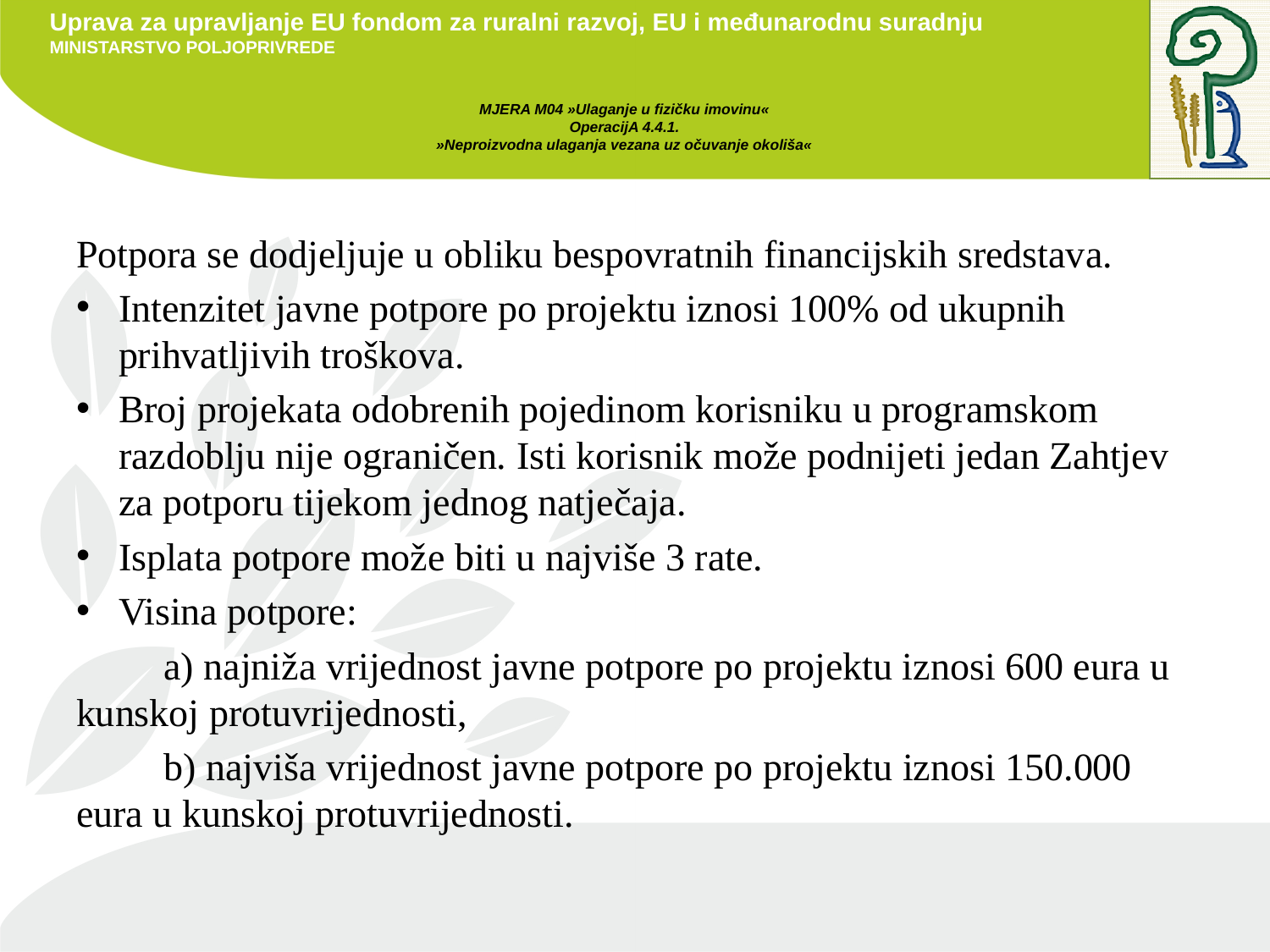

# MJERA M04 »Ulaganje u fizičku imovinu« OperacijA 4.4.1. »Neproizvodna ulaganja vezana uz očuvanje okoliša«
Potpora se dodjeljuje u obliku bespovratnih financijskih sredstava.
Intenzitet javne potpore po projektu iznosi 100% od ukupnih prihvatljivih troškova.
Broj projekata odobrenih pojedinom korisniku u programskom razdoblju nije ograničen. Isti korisnik može podnijeti jedan Zahtjev za potporu tijekom jednog natječaja.
Isplata potpore može biti u najviše 3 rate.
Visina potpore:
	a) najniža vrijednost javne potpore po projektu iznosi 600 eura u kunskoj protuvrijednosti,
	b) najviša vrijednost javne potpore po projektu iznosi 150.000 eura u kunskoj protuvrijednosti.